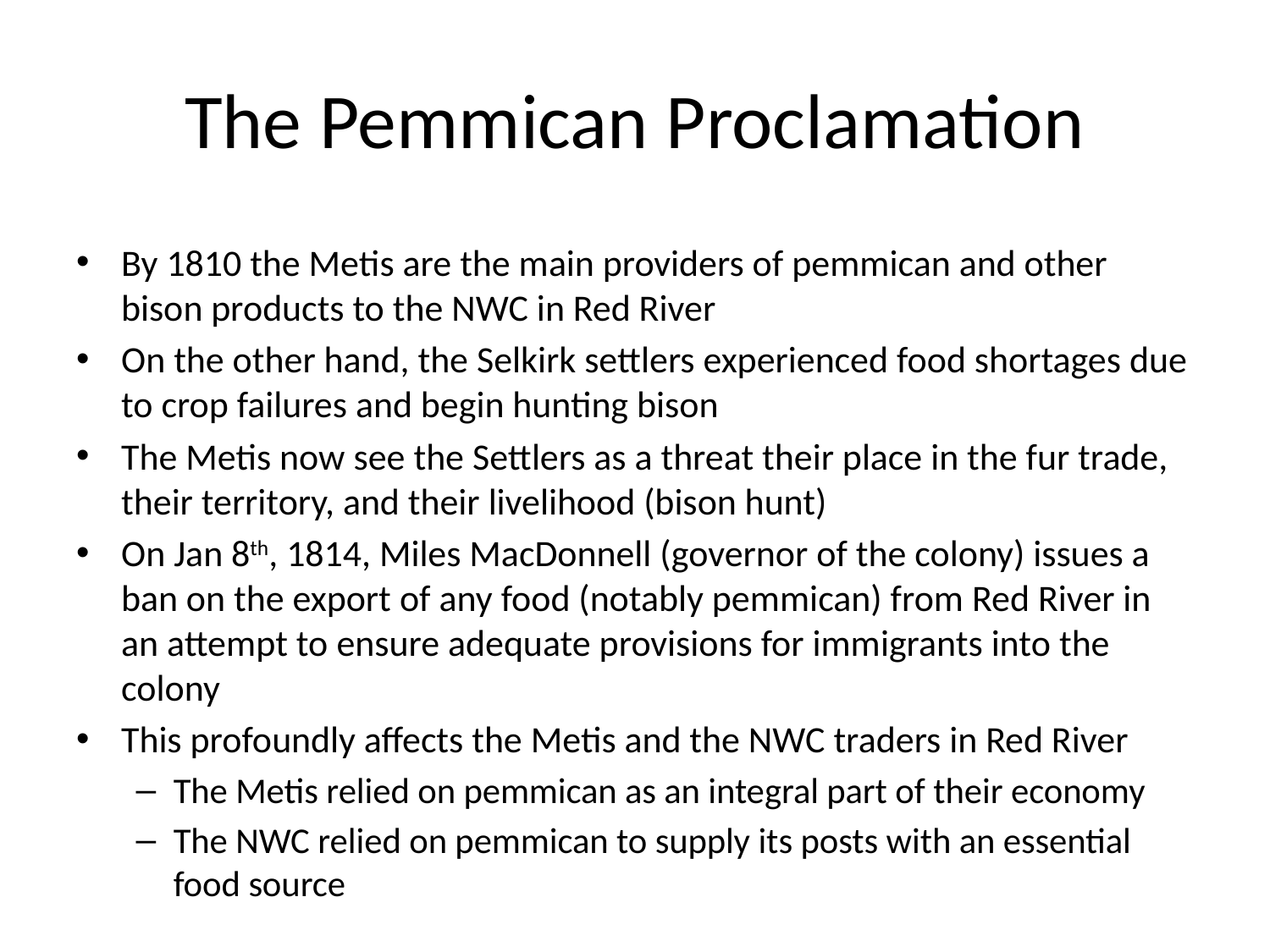

# The Pemmican Proclamation
By 1810 the Metis are the main providers of pemmican and other bison products to the NWC in Red River
On the other hand, the Selkirk settlers experienced food shortages due to crop failures and begin hunting bison
The Metis now see the Settlers as a threat their place in the fur trade, their territory, and their livelihood (bison hunt)
On Jan 8th, 1814, Miles MacDonnell (governor of the colony) issues a ban on the export of any food (notably pemmican) from Red River in an attempt to ensure adequate provisions for immigrants into the colony
This profoundly affects the Metis and the NWC traders in Red River
The Metis relied on pemmican as an integral part of their economy
The NWC relied on pemmican to supply its posts with an essential food source